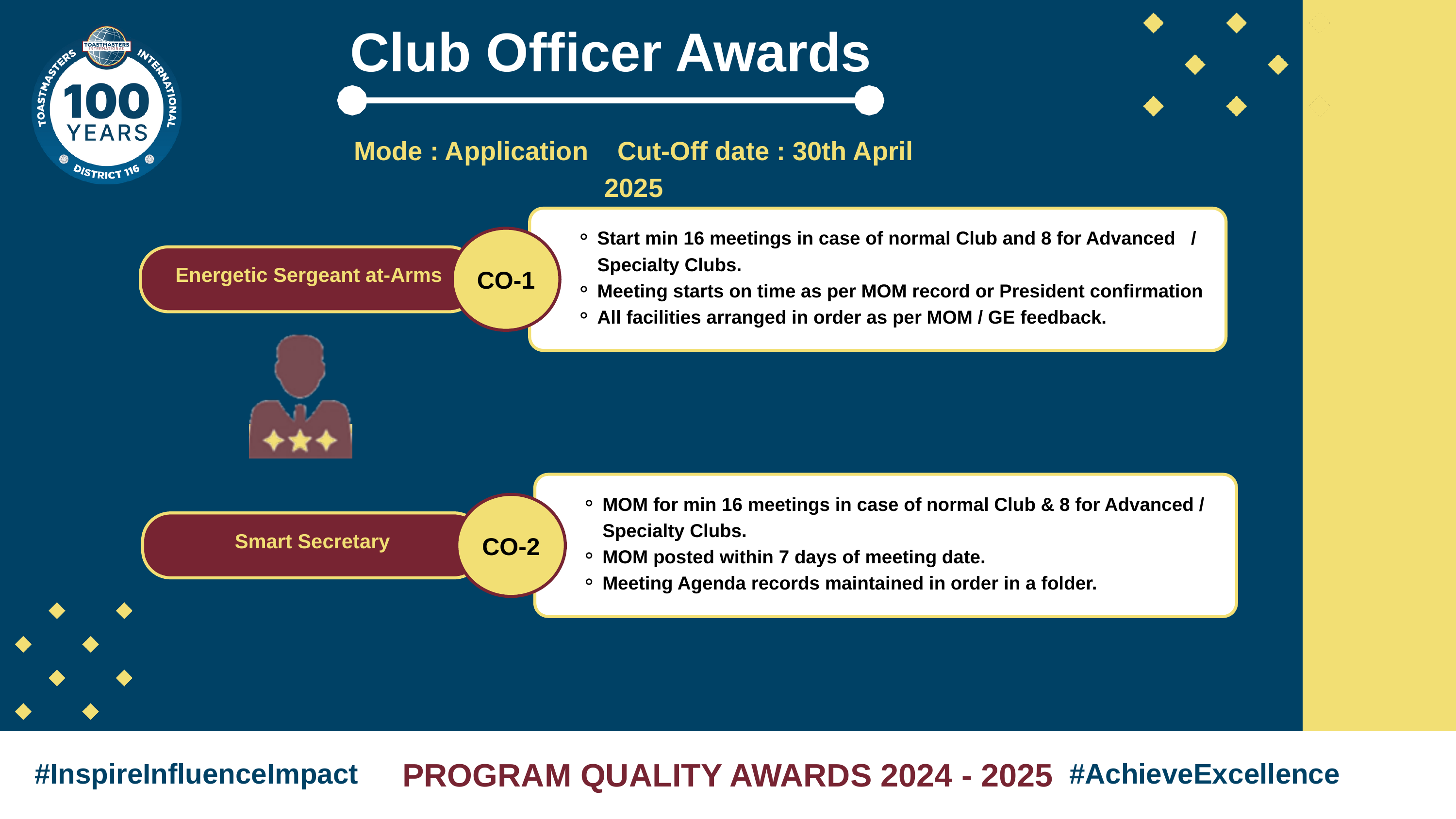

Club Officer Awards

Mode : Application    Cut-Off date : 30th April 2025

Start min 16 meetings in case of normal Club and 8 for Advanced   / Specialty Clubs.
Meeting starts on time as per MOM record or President confirmation
All facilities arranged in order as per MOM / GE feedback.

CO-1

Energetic Sergeant at-Arms

MOM for min 16 meetings in case of normal Club & 8 for Advanced / Specialty Clubs.
MOM posted within 7 days of meeting date.
Meeting Agenda records maintained in order in a folder.

CO-2

Smart Secretary

PROGRAM QUALITY AWARDS 2024 - 2025
#InspireInfluenceImpact
#AchieveExcellence